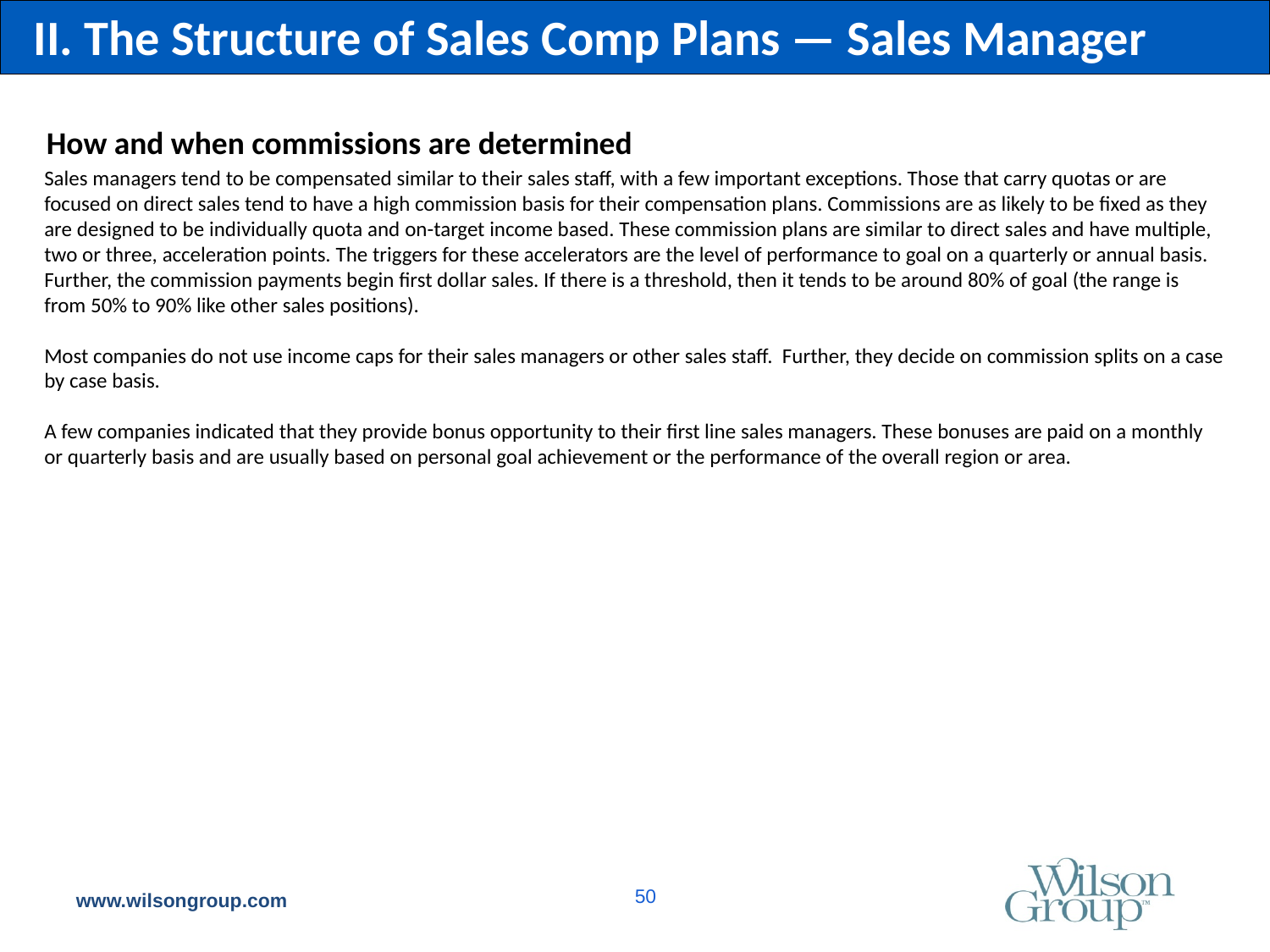

II. The Structure of Sales Comp Plans — Sales Manager
How and when commissions are determined
Sales managers tend to be compensated similar to their sales staff, with a few important exceptions. Those that carry quotas or are focused on direct sales tend to have a high commission basis for their compensation plans. Commissions are as likely to be fixed as they are designed to be individually quota and on-target income based. These commission plans are similar to direct sales and have multiple, two or three, acceleration points. The triggers for these accelerators are the level of performance to goal on a quarterly or annual basis.  Further, the commission payments begin first dollar sales. If there is a threshold, then it tends to be around 80% of goal (the range is from 50% to 90% like other sales positions).

Most companies do not use income caps for their sales managers or other sales staff.  Further, they decide on commission splits on a case by case basis.

A few companies indicated that they provide bonus opportunity to their first line sales managers. These bonuses are paid on a monthly or quarterly basis and are usually based on personal goal achievement or the performance of the overall region or area.